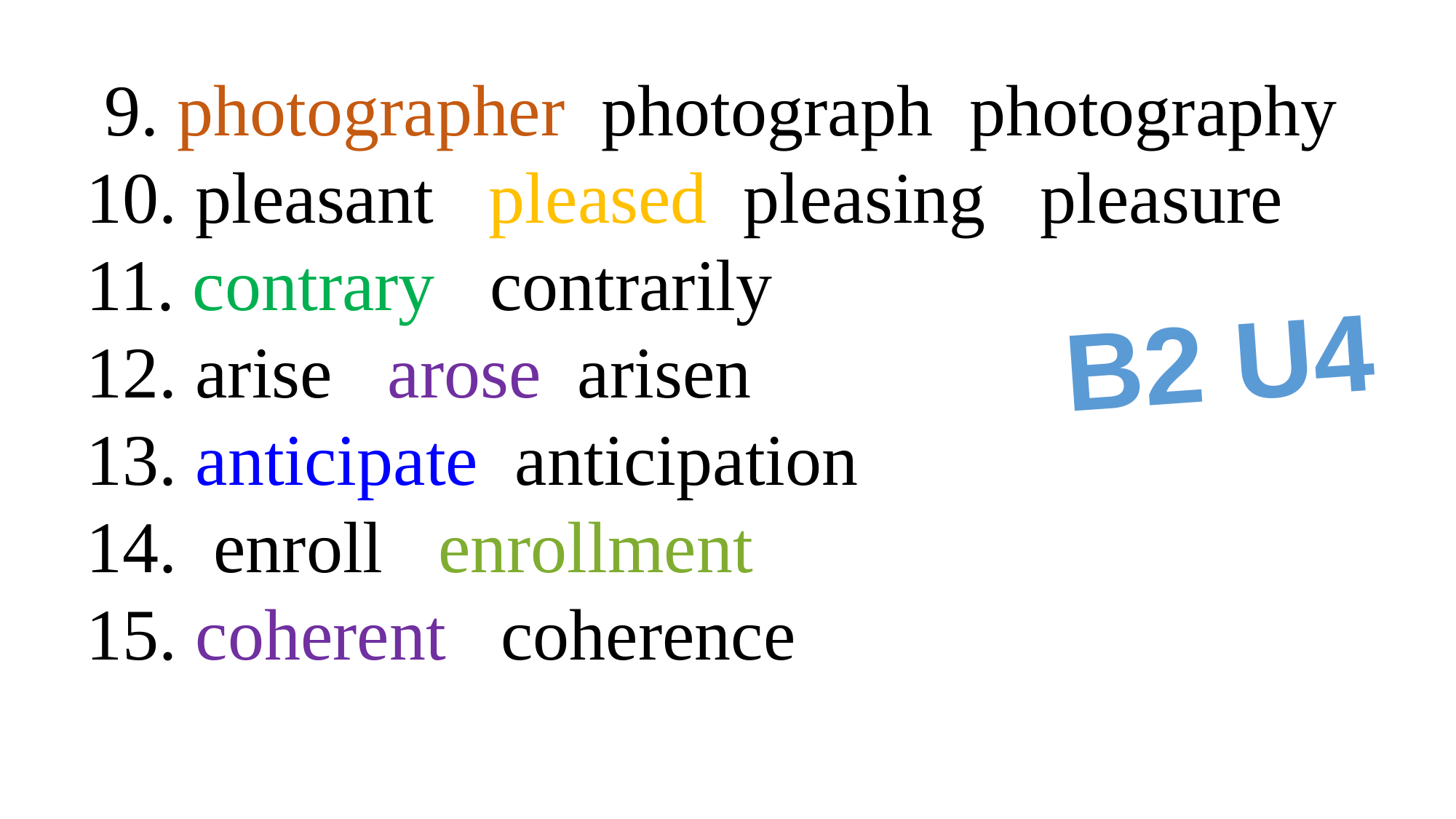

9. photographer  photograph  photography
10. pleasant   pleased  pleasing   pleasure
11. contrary   contrarily
12. arise   arose  arisen
13. anticipate  anticipation
14.  enroll   enrollment
15. coherent   coherence
B2 U4